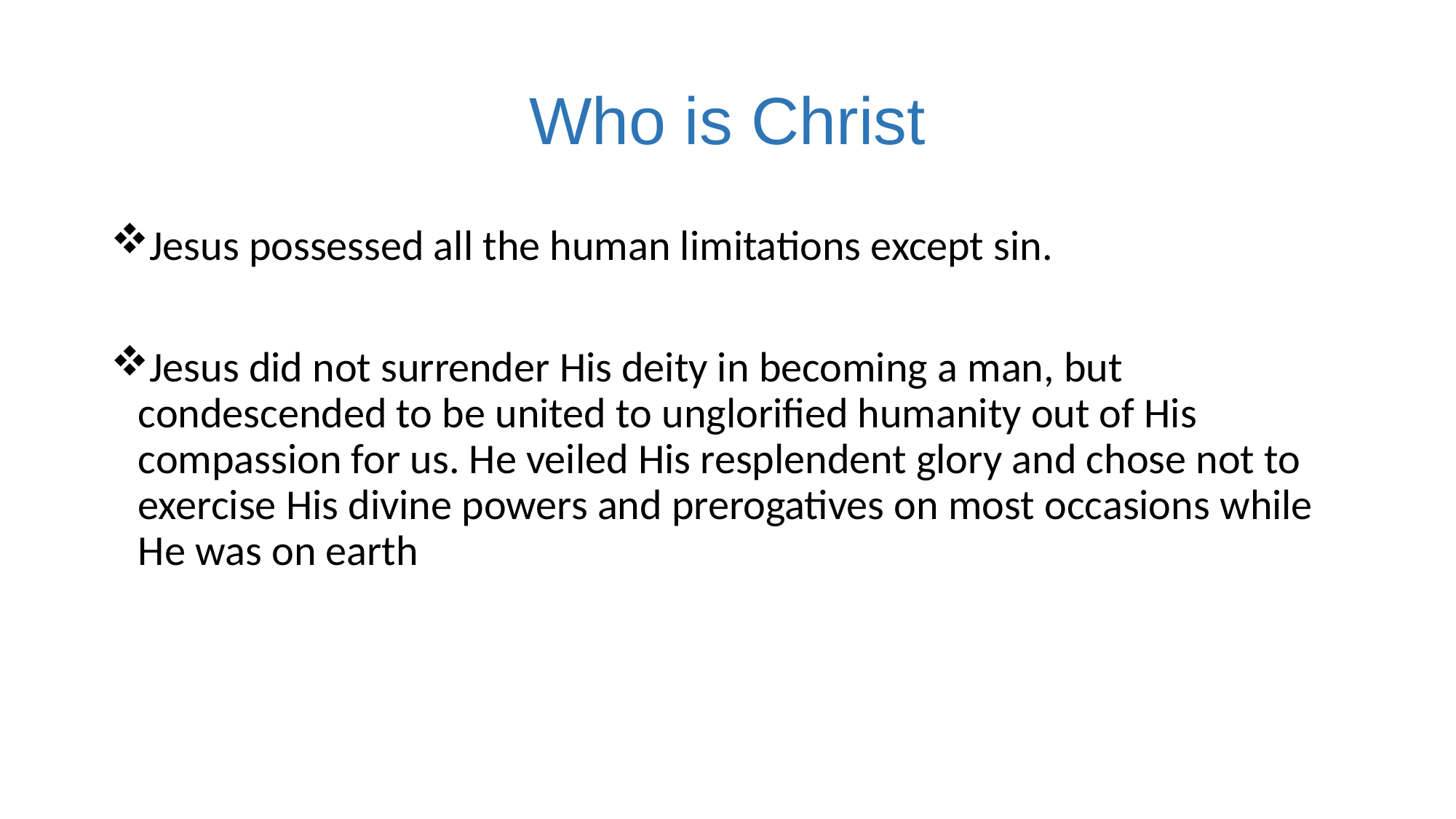

# Who is Christ
Jesus possessed all the human limitations except sin.

Jesus did not surrender His deity in becoming a man, but condescended to be united to unglorified humanity out of His compassion for us. He veiled His resplendent glory and chose not to exercise His divine powers and prerogatives on most occasions while He was on earth